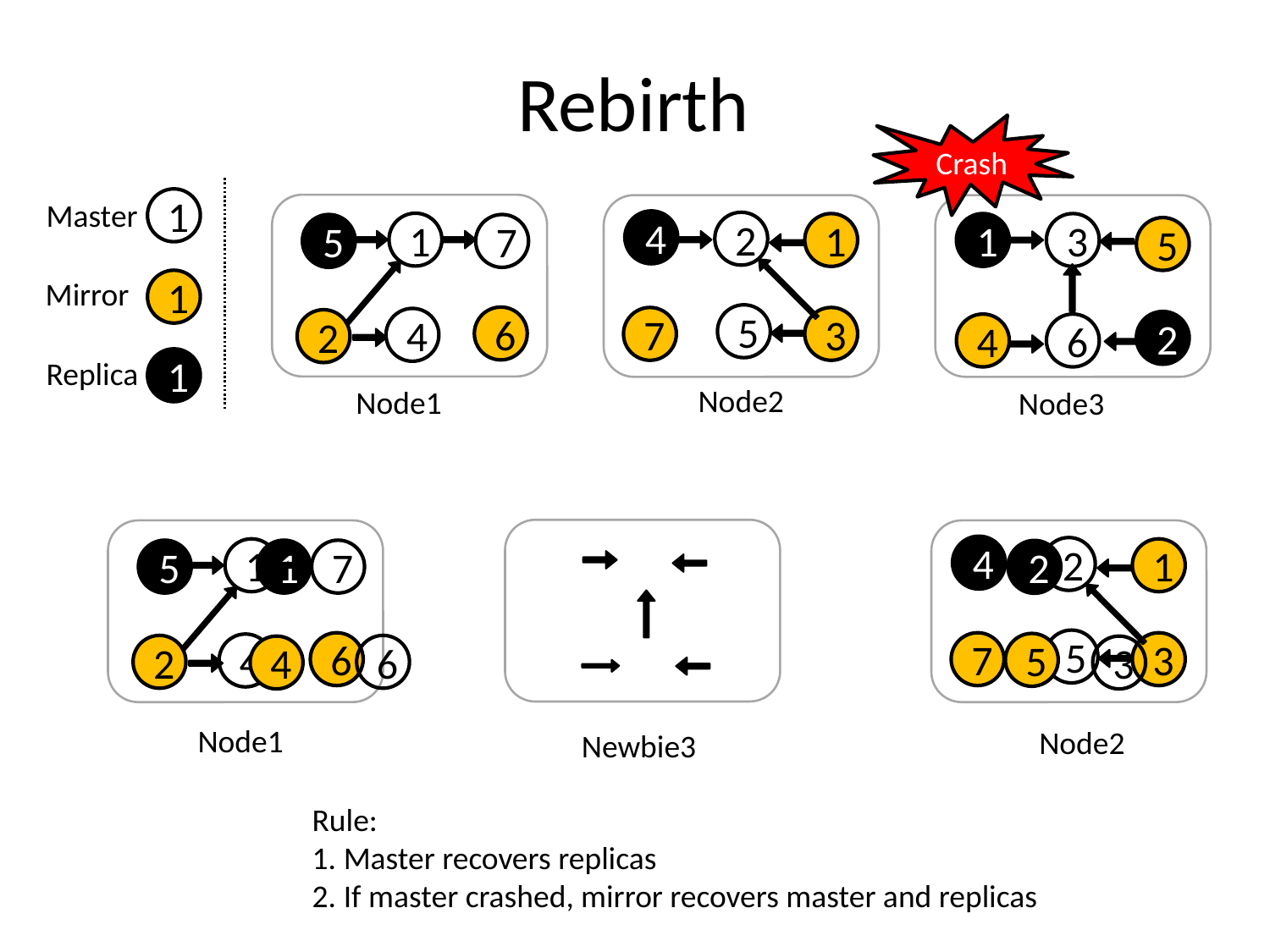

# Rebirth
Crash
1
Master

4
2
1
1
1
3
5
7
5

Mirror
1

5
6
7
3
4
2
2
4
6

Replica
1
Node2
Node1
Node3

4
2
1
1
5
1
7
2

5
6
7
3
5
4
2
6
4
3

Node1
Node2
Newbie3
Rule:
1. Master recovers replicas
2. If master crashed, mirror recovers master and replicas